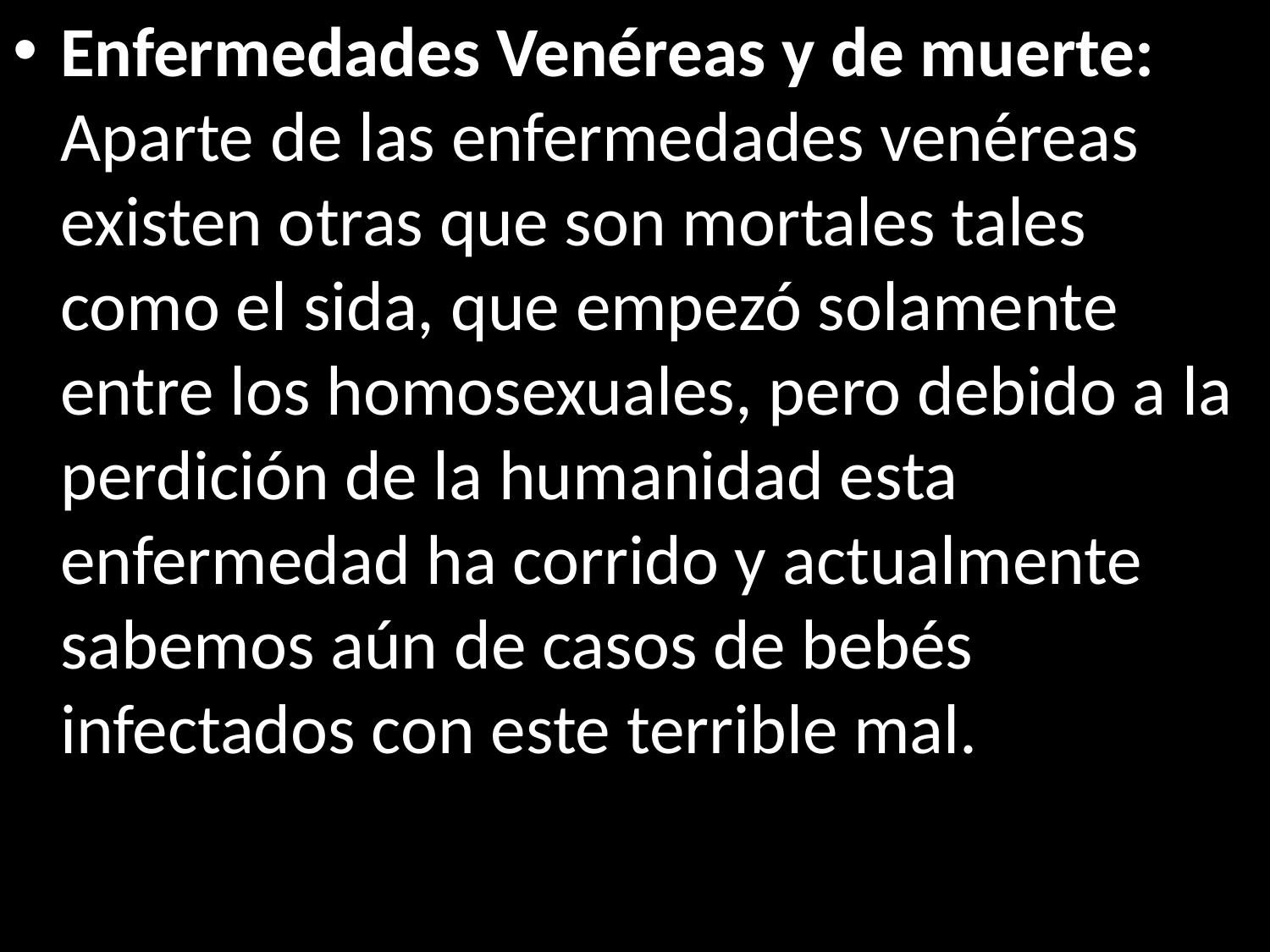

Enfermedades Venéreas y de muerte: Aparte de las enfermedades venéreas existen otras que son mortales tales como el sida, que empezó solamente entre los homosexuales, pero debido a la perdición de la humanidad esta enfermedad ha corrido y actualmente sabemos aún de casos de bebés infectados con este terrible mal.